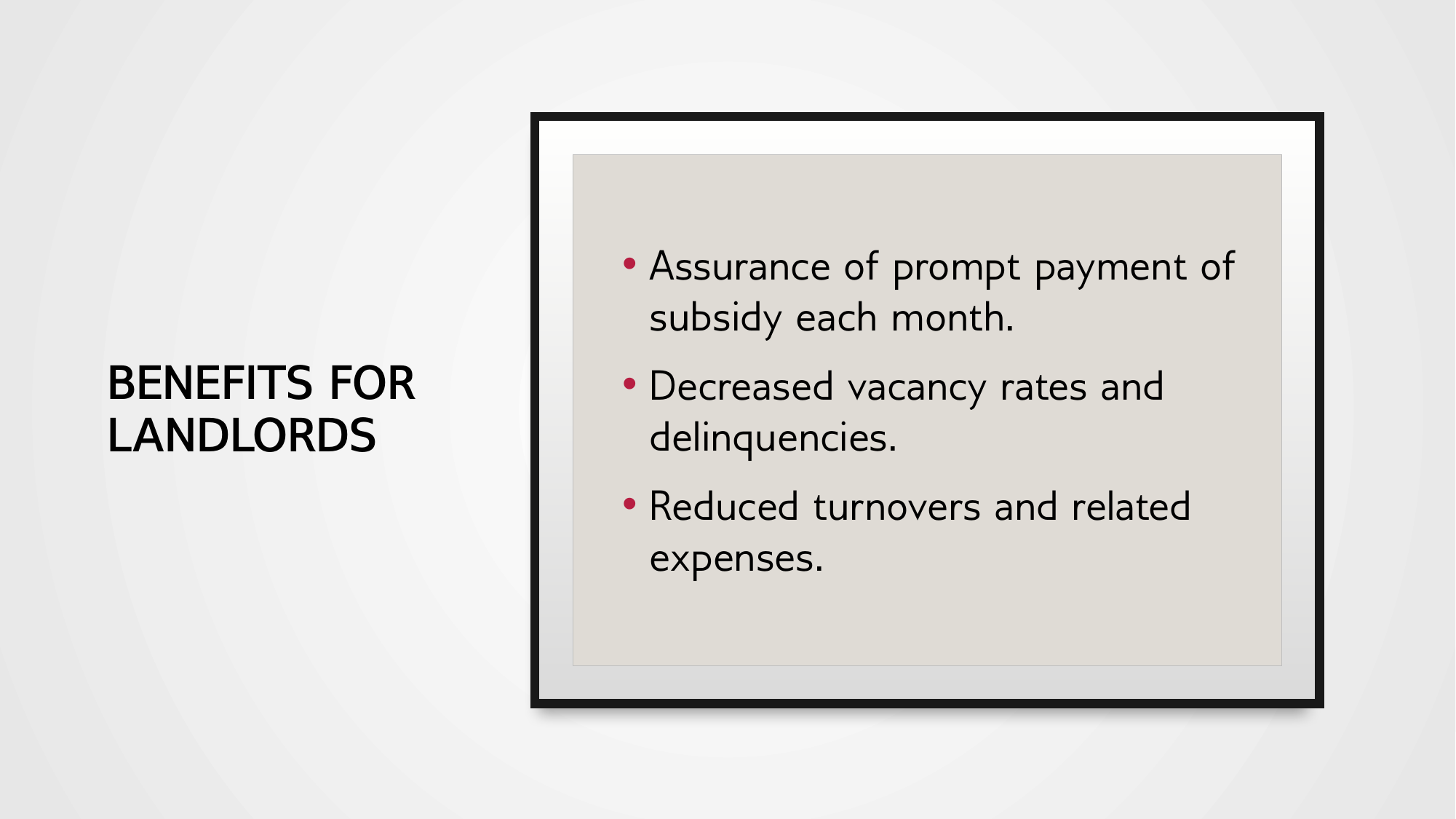

# Benefits for Landlords

Assurance of prompt payment of subsidy each month.
Decreased vacancy rates and delinquencies.
Reduced turnovers and related expenses.